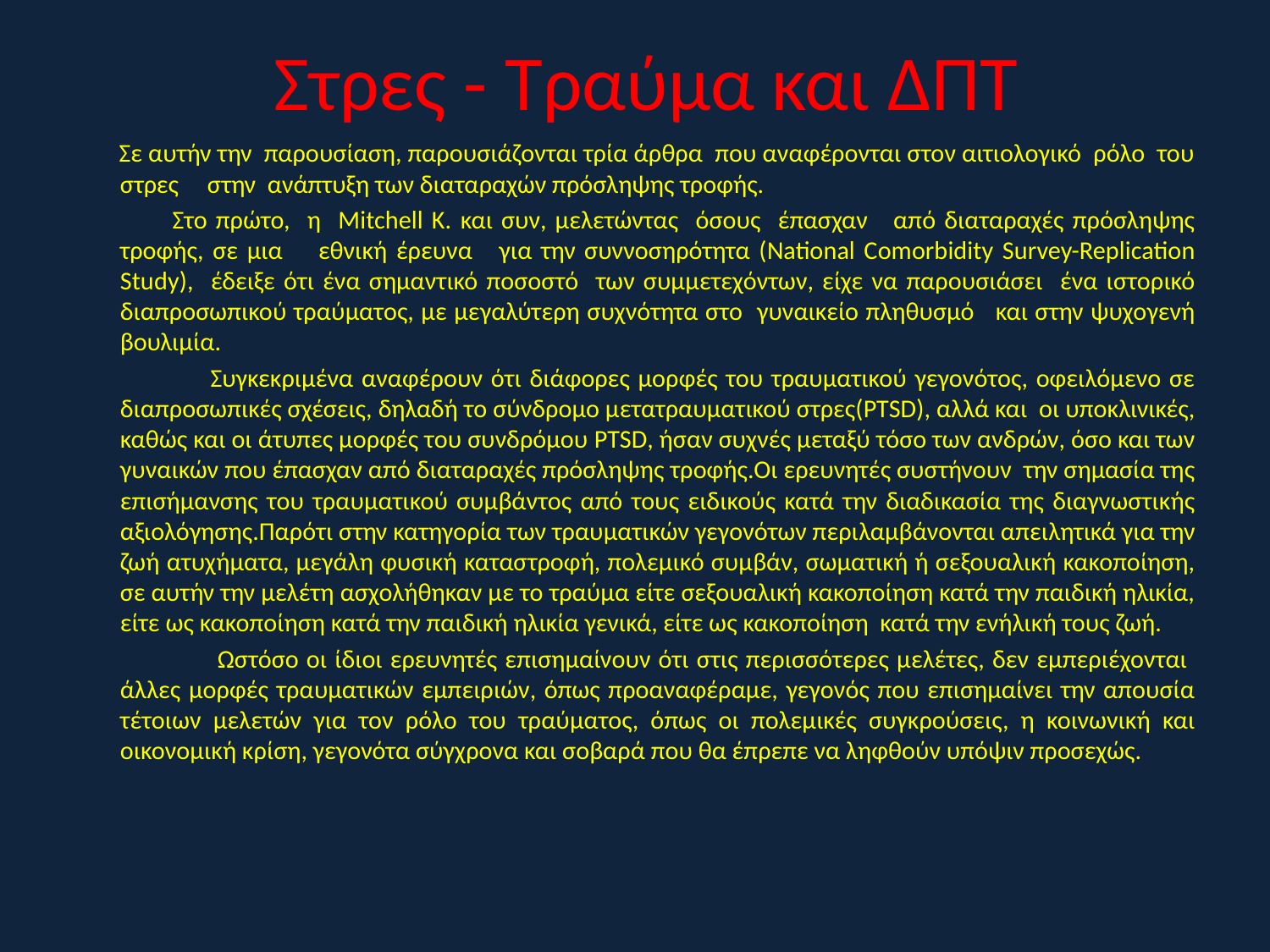

# Στρες - Τραύμα και ΔΠΤ
      Σε αυτήν την  παρουσίαση, παρουσιάζονται τρία άρθρα  που αναφέρονται στον αιτιολογικό  ρόλο  του στρες     στην  ανάπτυξη των διαταραχών πρόσληψης τροφής.
           Στο πρώτο,  η  Μitchell K. και συν, μελετώντας  όσους  έπασχαν   από διαταραχές πρόσληψης τροφής, σε μια    εθνική έρευνα   για την συννοσηρότητα (National Comorbidity Survey-Replication Study),  έδειξε ότι ένα σημαντικό ποσοστό  των συμμετεχόντων, είχε να παρουσιάσει  ένα ιστορικό διαπροσωπικού τραύματος, με μεγαλύτερη συχνότητα στο  γυναικείο πληθυσμό   και στην ψυχογενή βουλιμία.
                Συγκεκριμένα αναφέρουν ότι διάφορες μορφές του τραυματικού γεγονότος, οφειλόμενο σε διαπροσωπικές σχέσεις, δηλαδή το σύνδρομο μετατραυματικού στρες(PTSD), αλλά και  οι υποκλινικές, καθώς και οι άτυπες μορφές του συνδρόμου PTSD, ήσαν συχνές μεταξύ τόσο των ανδρών, όσο και των γυναικών που έπασχαν από διαταραχές πρόσληψης τροφής.Οι ερευνητές συστήνουν  την σημασία της επισήμανσης του τραυματικού συμβάντος από τους ειδικούς κατά την διαδικασία της διαγνωστικής αξιολόγησης.Παρότι στην κατηγορία των τραυματικών γεγονότων περιλαμβάνονται απειλητικά για την ζωή ατυχήματα, μεγάλη φυσική καταστροφή, πολεμικό συμβάν, σωματική ή σεξουαλική κακοποίηση, σε αυτήν την μελέτη ασχολήθηκαν με το τραύμα είτε σεξουαλική κακοποίηση κατά την παιδική ηλικία, είτε ως κακοποίηση κατά την παιδική ηλικία γενικά, είτε ως κακοποίηση  κατά την ενήλική τους ζωή.
                  Ωστόσο οι ίδιοι ερευνητές επισημαίνουν ότι στις περισσότερες μελέτες, δεν εμπεριέχονται  άλλες μορφές τραυματικών εμπειριών, όπως προαναφέραμε, γεγονός που επισημαίνει την απουσία τέτοιων μελετών για τον ρόλο του τραύματος, όπως οι πολεμικές συγκρούσεις, η κοινωνική και οικονομική κρίση, γεγονότα σύγχρονα και σοβαρά που θα έπρεπε να ληφθούν υπόψιν προσεχώς.